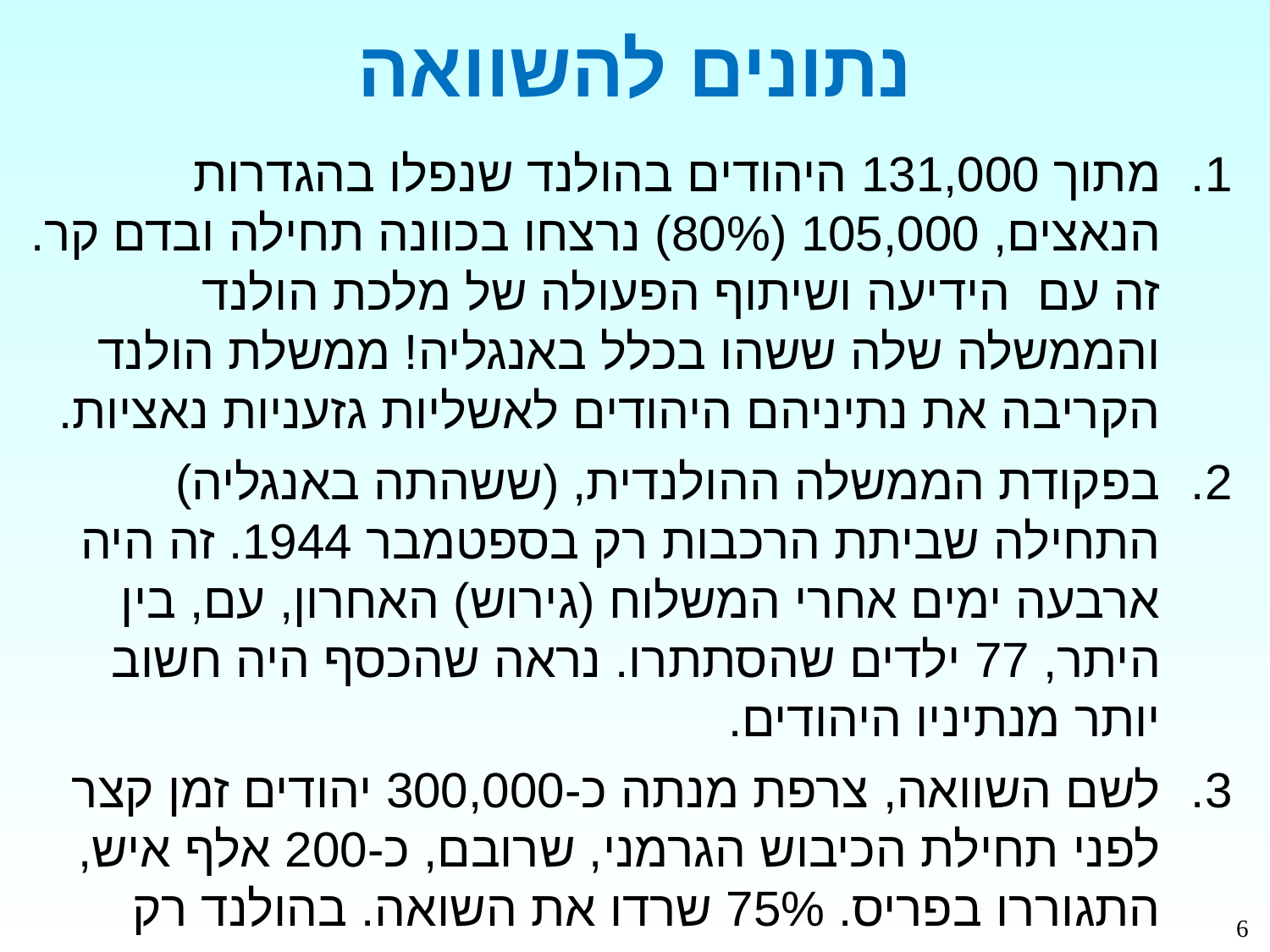

# נתונים להשוואה
מתוך 131,000 היהודים בהולנד שנפלו בהגדרות הנאצים, 105,000 (80%) נרצחו בכוונה תחילה ובדם קר. זה עם  הידיעה ושיתוף הפעולה של מלכת הולנד והממשלה שלה ששהו בכלל באנגליה! ממשלת הולנד הקריבה את נתיניהם היהודים לאשליות גזעניות נאציות.
בפקודת הממשלה ההולנדית, (ששהתה באנגליה) התחילה שביתת הרכבות רק בספטמבר 1944. זה היה ארבעה ימים אחרי המשלוח (גירוש) האחרון, עם, בין היתר, 77 ילדים שהסתתרו. נראה שהכסף היה חשוב יותר מנתיניו היהודים.
לשם השוואה, צרפת מנתה כ-300,000 יהודים זמן קצר לפני תחילת הכיבוש הגרמני, שרובם, כ-200 אלף איש, התגוררו בפריס. 75% שרדו את השואה. בהולנד רק עשרים אחוז.

6